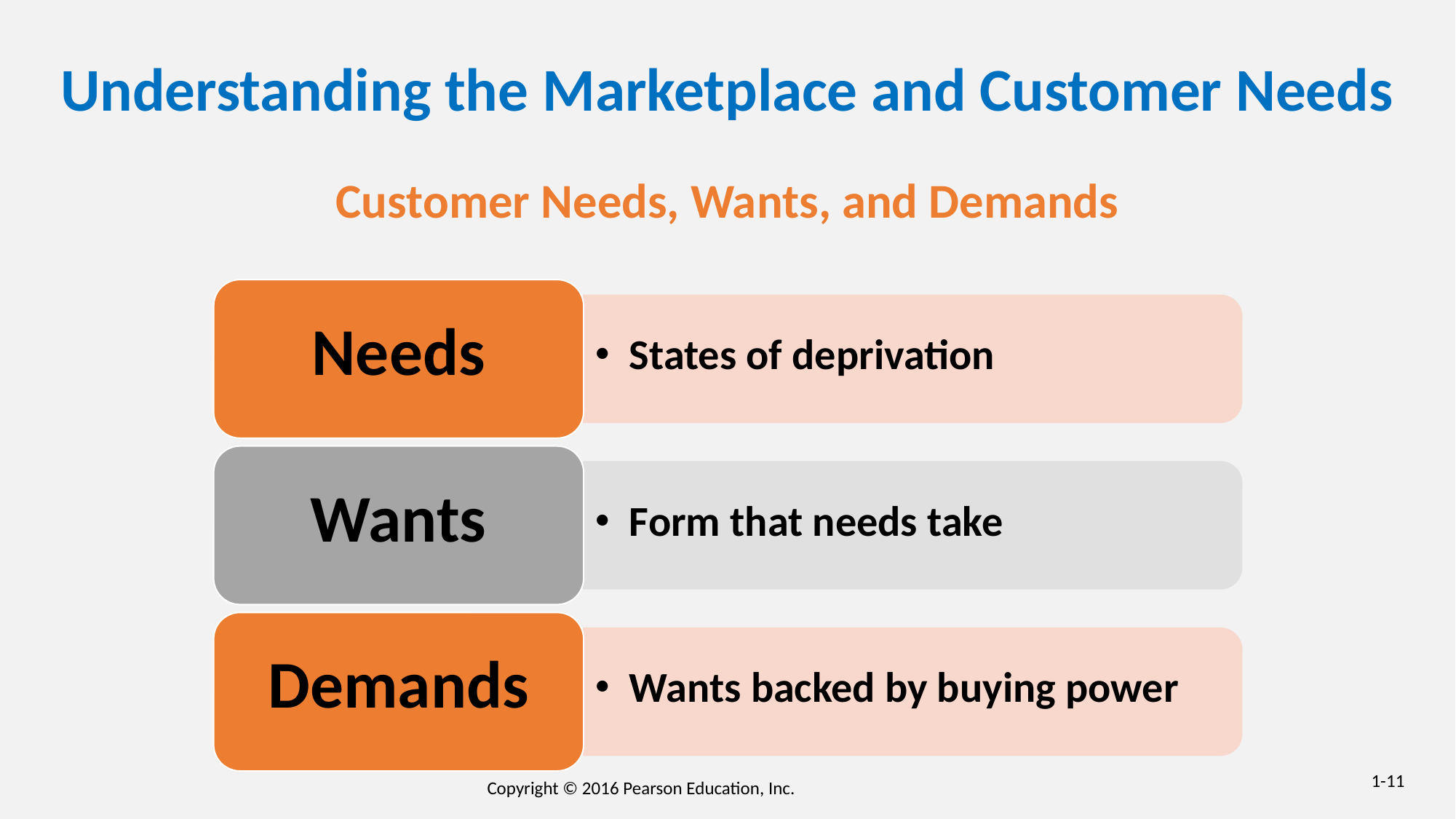

# Understanding the Marketplace and Customer Needs
Customer Needs, Wants, and Demands

Needs
Wants
Demands
Form that needs take
Wants backed by buying power
States of deprivation
1-11
Copyright © 2016 Pearson Education, Inc.